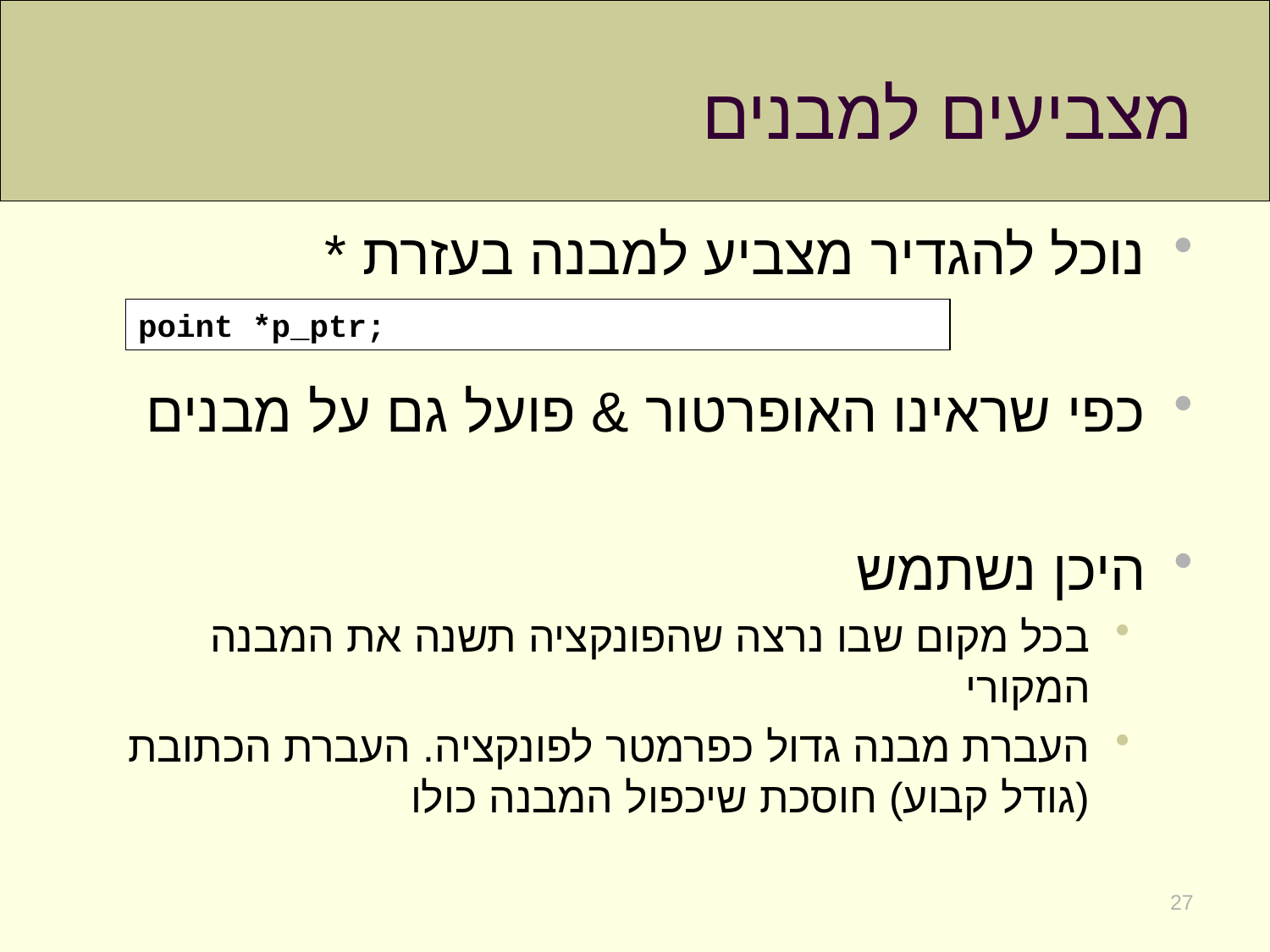

# מצביעים למבנים
נוכל להגדיר מצביע למבנה בעזרת *

כפי שראינו האופרטור & פועל גם על מבנים

היכן נשתמש
בכל מקום שבו נרצה שהפונקציה תשנה את המבנה המקורי
העברת מבנה גדול כפרמטר לפונקציה. העברת הכתובת (גודל קבוע) חוסכת שיכפול המבנה כולו
point *p_ptr;
27